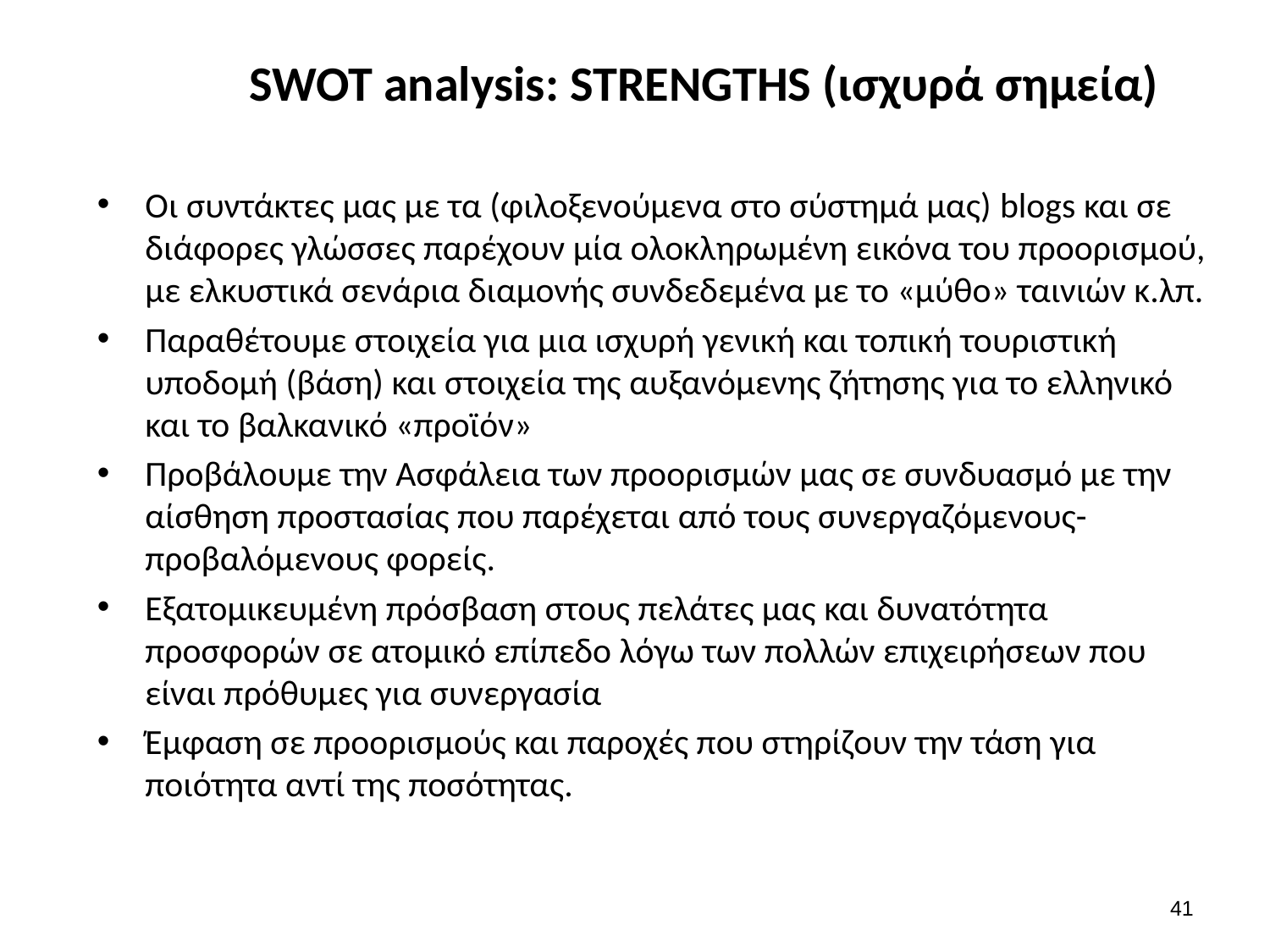

# SWOT analysis: STRENGTHS (ισχυρά σημεία)
Οι συντάκτες μας με τα (φιλοξενούμενα στο σύστημά μας) blogs και σε διάφορες γλώσσες παρέχουν μία ολοκληρωμένη εικόνα του προορισμού, με ελκυστικά σενάρια διαμονής συνδεδεμένα με το «μύθο» ταινιών κ.λπ.
Παραθέτουμε στοιχεία για μια ισχυρή γενική και τοπική τουριστική υποδομή (βάση) και στοιχεία της αυξανόμενης ζήτησης για το ελληνικό και το βαλκανικό «προϊόν»
Προβάλουμε την Ασφάλεια των προορισμών μας σε συνδυασμό με την αίσθηση προστασίας που παρέχεται από τους συνεργαζόμενους-προβαλόμενους φορείς.
Εξατομικευμένη πρόσβαση στους πελάτες μας και δυνατότητα προσφορών σε ατομικό επίπεδο λόγω των πολλών επιχειρήσεων που είναι πρόθυμες για συνεργασία
Έμφαση σε προορισμούς και παροχές που στηρίζουν την τάση για ποιότητα αντί της ποσότητας.
41